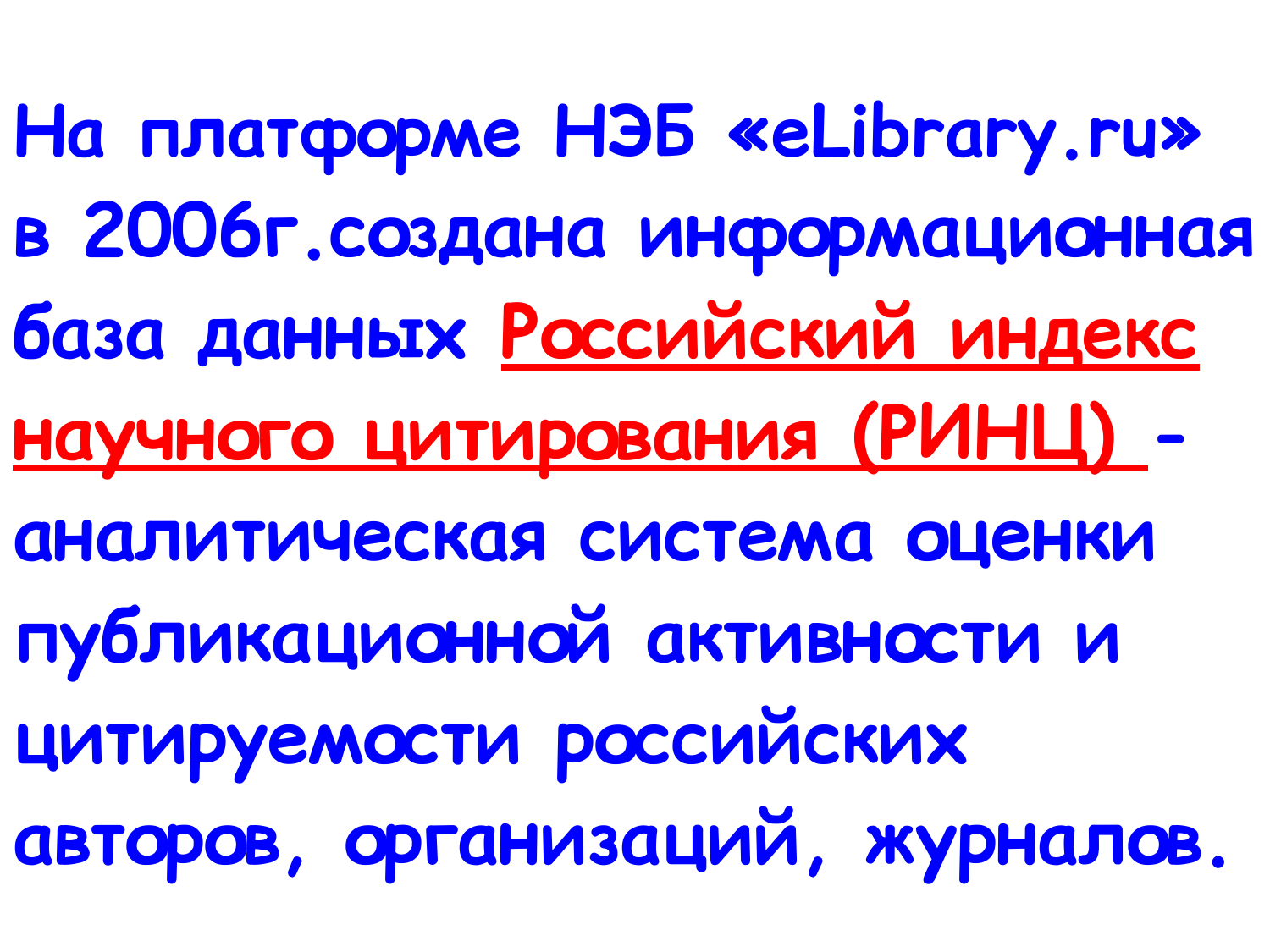

# На платформе НЭБ «eLibrary.ru»  в 2006г.создана информационная база данных Российский индекс научного цитирования (РИНЦ) - аналитическая система оценки публикационной активности и цитируемости российских авторов, организаций, журналов.